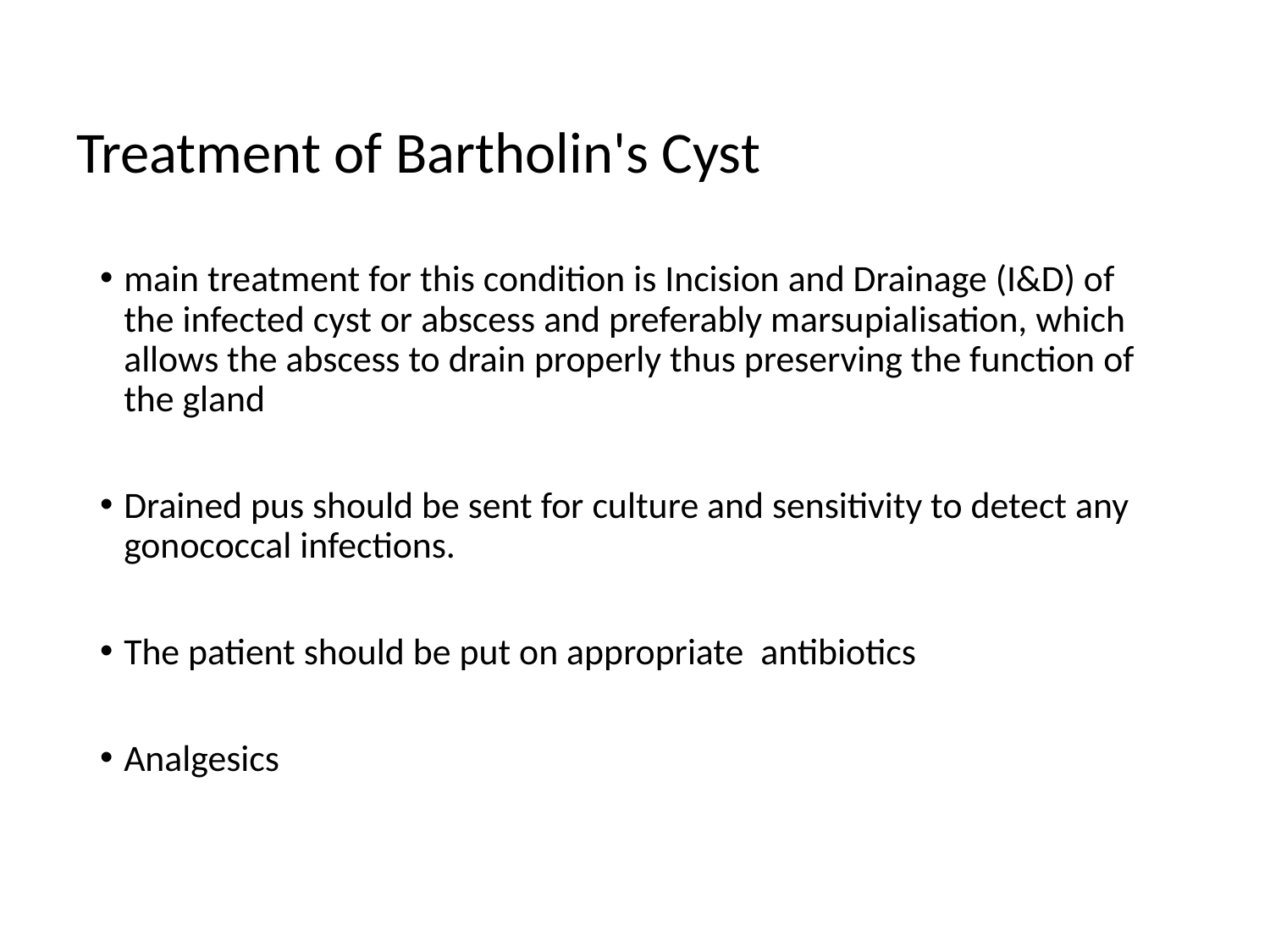

# Treatment of Bartholin's Cyst
main treatment for this condition is Incision and Drainage (I&D) of the infected cyst or abscess and preferably marsupialisation, which allows the abscess to drain properly thus preserving the function of the gland

Drained pus should be sent for culture and sensitivity to detect any gonococcal infections.

The patient should be put on appropriate  antibiotics

Analgesics